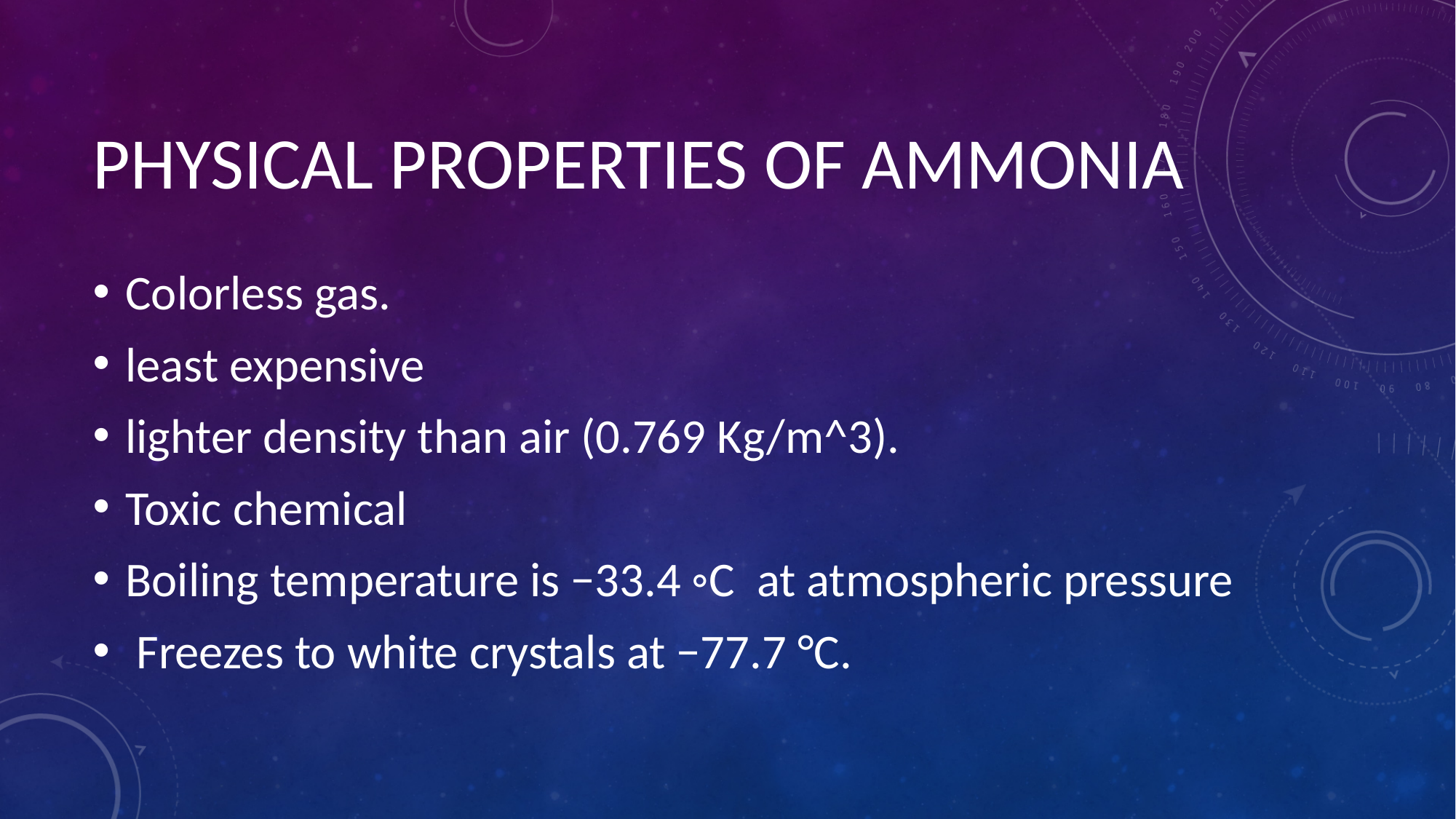

# Physical properties of ammonia
Colorless gas.
least expensive
lighter density than air (0.769 Kg/m^3).
Toxic chemical
Boiling temperature is −33.4 ◦C  at atmospheric pressure
 Freezes to white crystals at −77.7 °C.